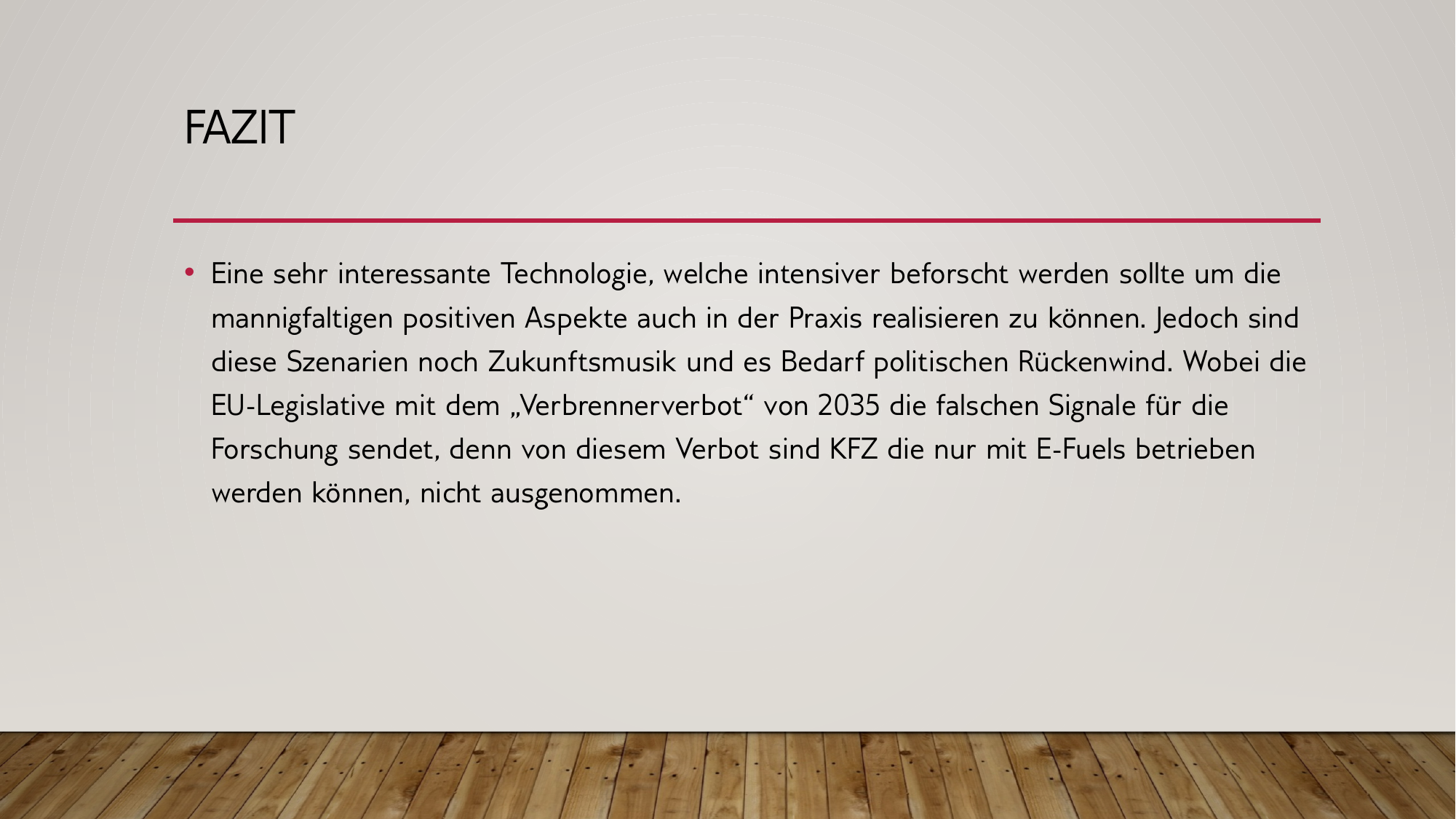

# Fazit
Eine sehr interessante Technologie, welche intensiver beforscht werden sollte um die mannigfaltigen positiven Aspekte auch in der Praxis realisieren zu können. Jedoch sind diese Szenarien noch Zukunftsmusik und es Bedarf politischen Rückenwind. Wobei die EU-Legislative mit dem „Verbrennerverbot“ von 2035 die falschen Signale für die Forschung sendet, denn von diesem Verbot sind KFZ die nur mit E-Fuels betrieben werden können, nicht ausgenommen.